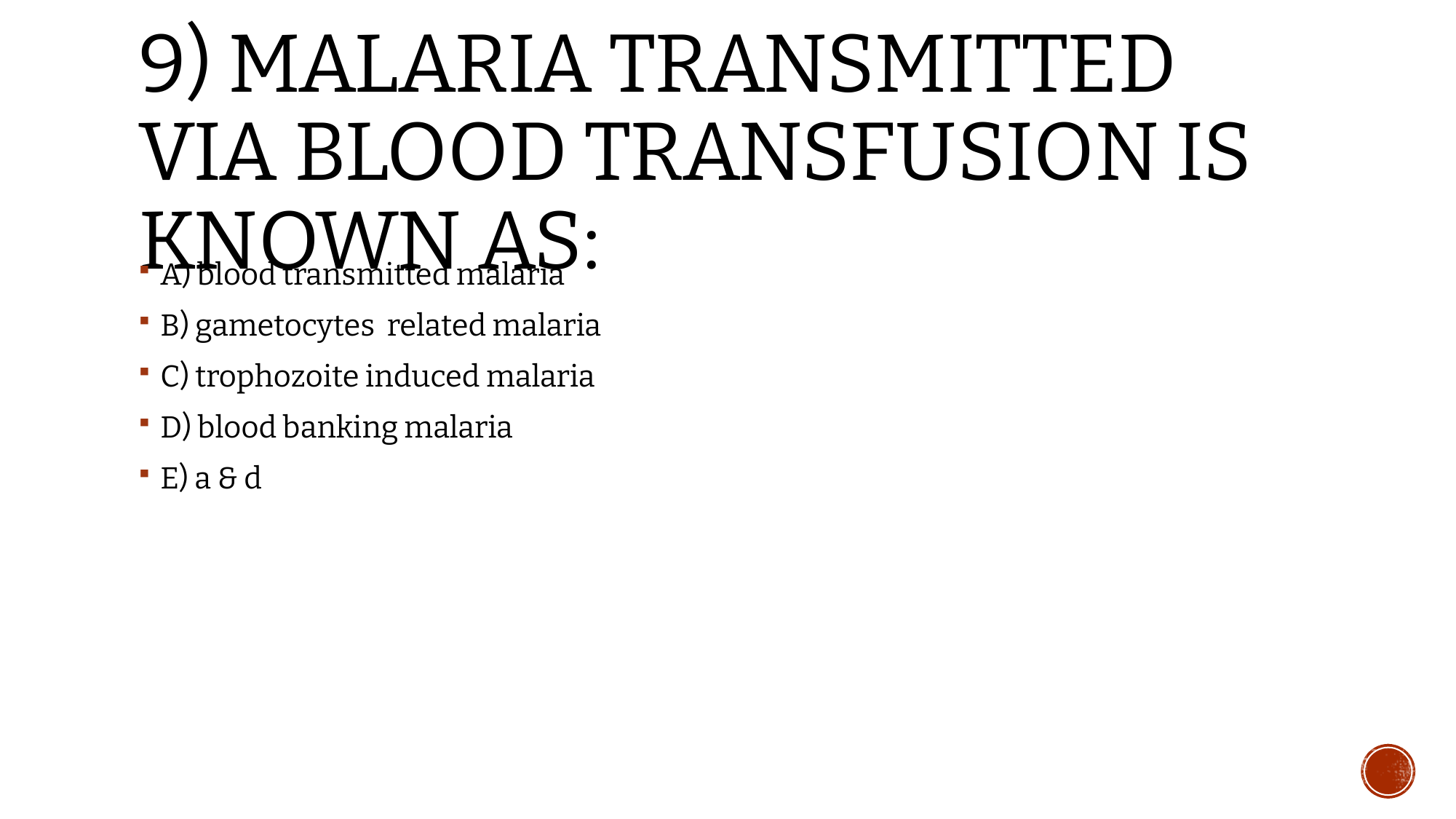

# 9) Malaria transmitted via blood transfusion is known as:
A) blood transmitted malaria
B) gametocytes  related malaria
C) trophozoite induced malaria
D) blood banking malaria
E) a & d